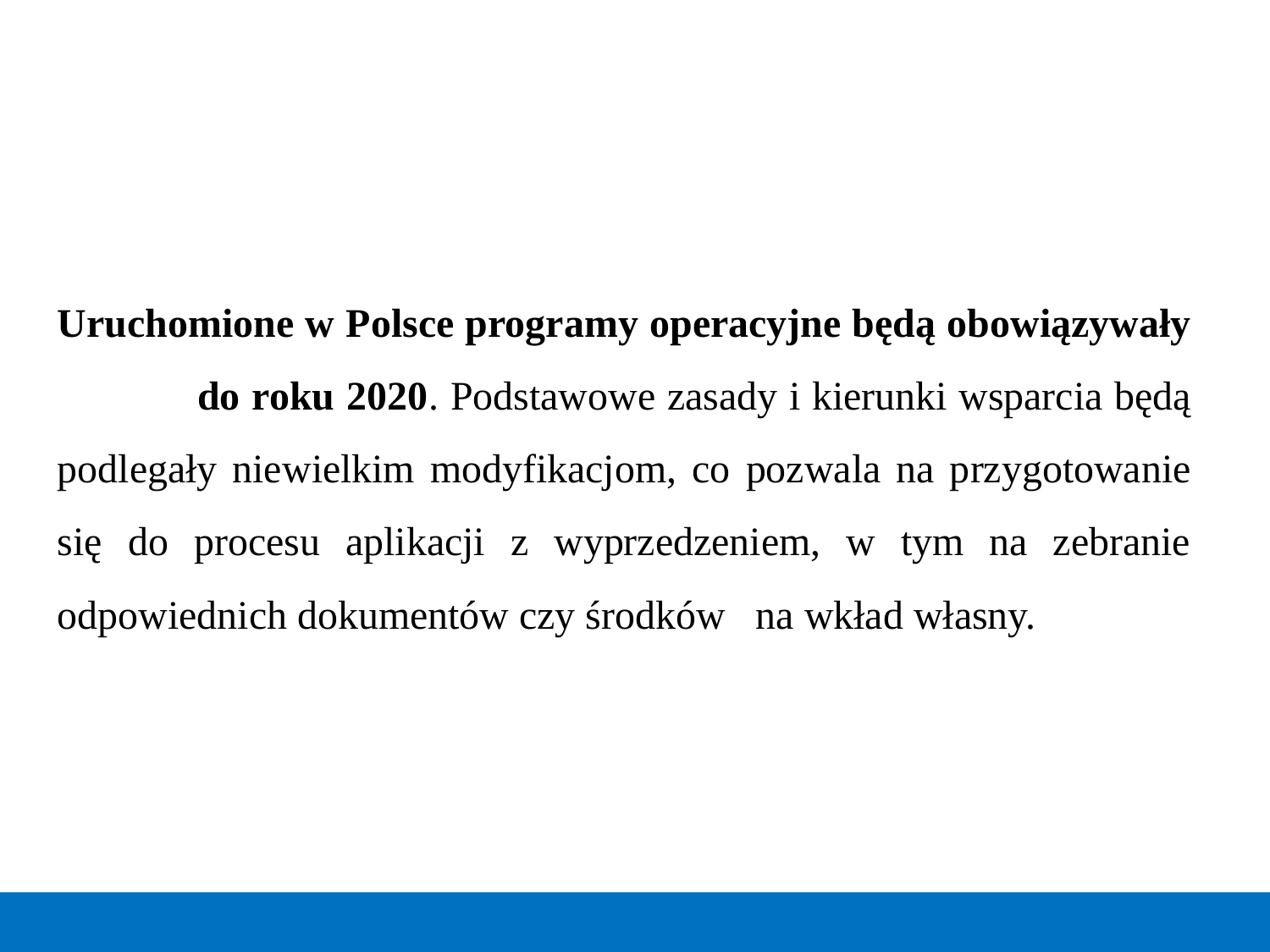

Uruchomione w Polsce programy operacyjne będą obowiązywały             do roku 2020. Podstawowe zasady i kierunki wsparcia będą podlegały niewielkim modyfikacjom, co pozwala na przygotowanie się do procesu aplikacji z wyprzedzeniem, w tym na zebranie odpowiednich dokumentów czy środków   na wkład własny.